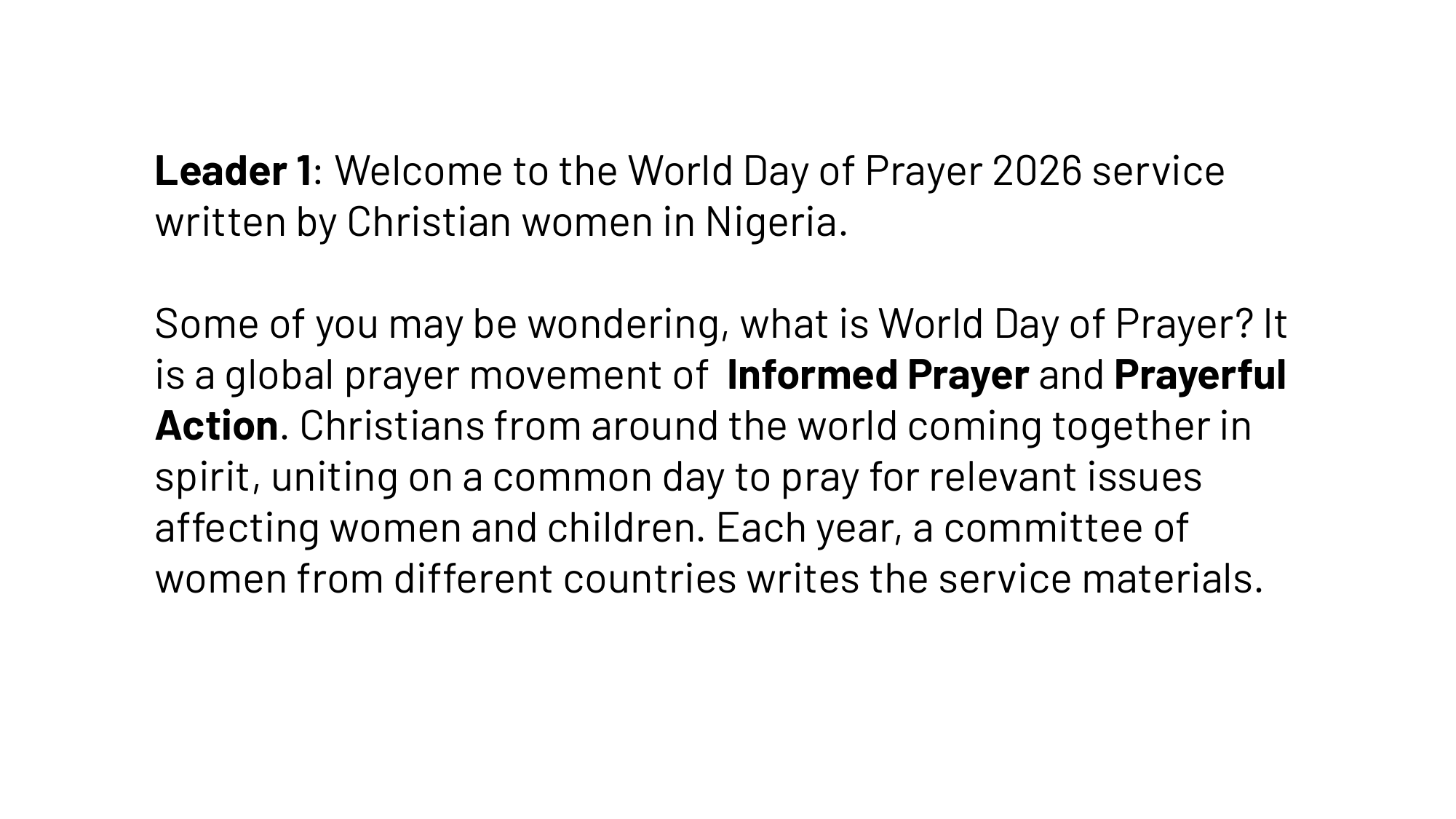

Leader 1: Welcome to the World Day of Prayer 2026 service written by Christian women in Nigeria.

Some of you may be wondering, what is World Day of Prayer? It is a global prayer movement of  Informed Prayer and Prayerful Action. Christians from around the world coming together in spirit, uniting on a common day to pray for relevant issues affecting women and children. Each year, a committee of women from different countries writes the service materials.